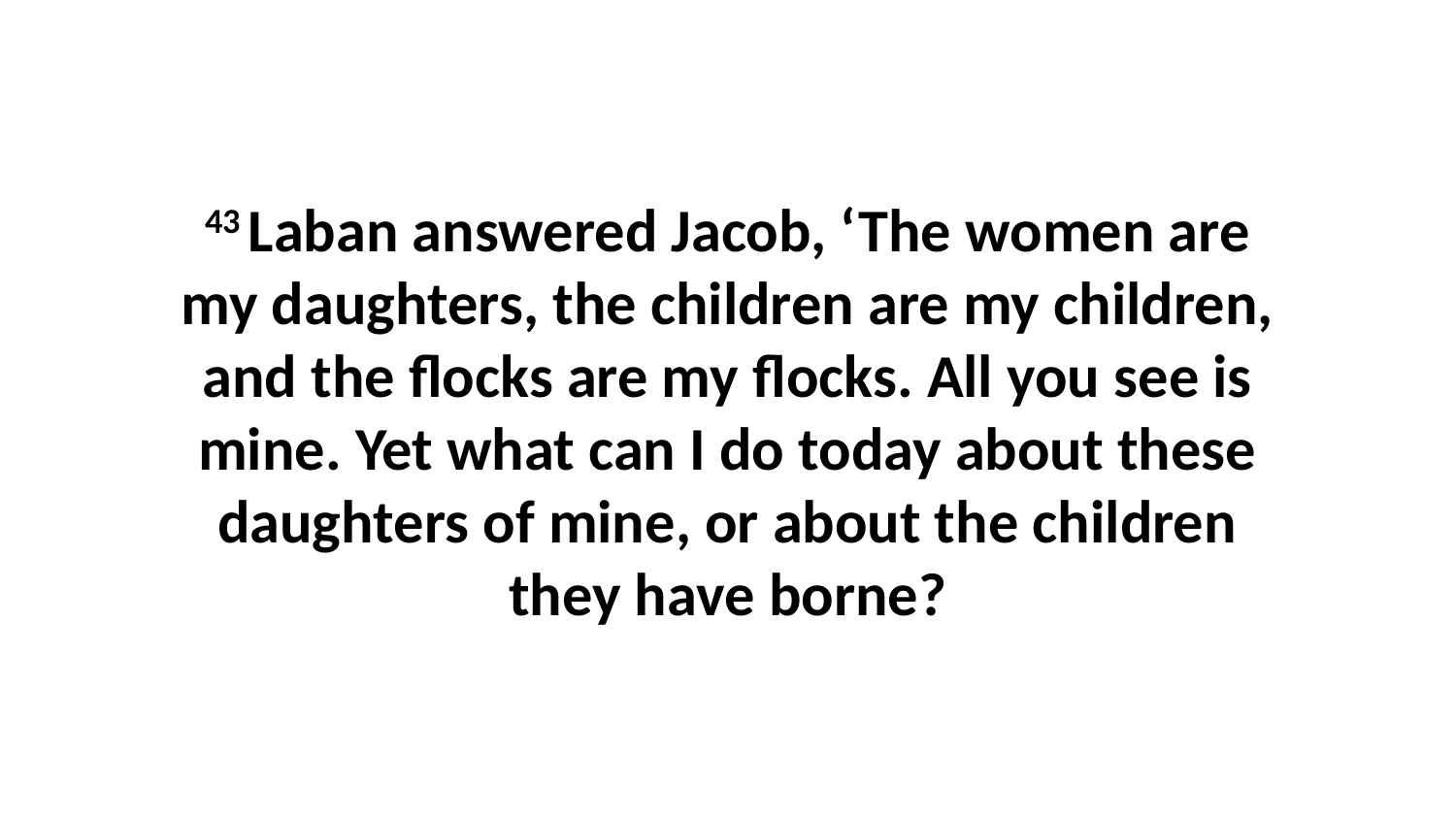

43 Laban answered Jacob, ‘The women are my daughters, the children are my children, and the flocks are my flocks. All you see is mine. Yet what can I do today about these daughters of mine, or about the children they have borne?